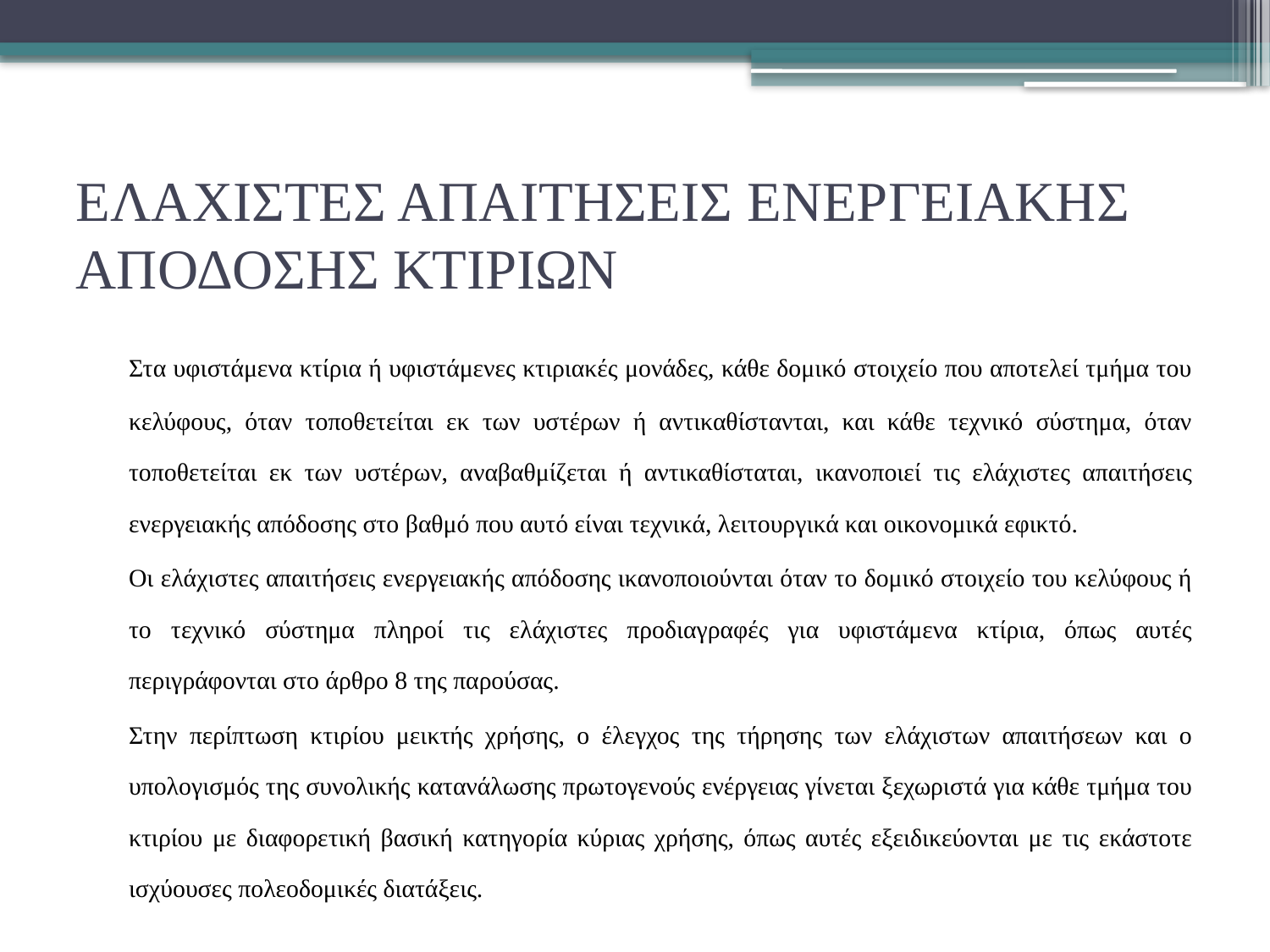

# ΕΛΑΧΙΣΤΕΣ ΑΠΑΙΤΗΣΕΙΣ ΕΝΕΡΓΕΙΑΚΗΣ ΑΠΟΔΟΣΗΣ ΚΤΙΡΙΩΝ
	Στα υφιστάμενα κτίρια ή υφιστάμενες κτιριακές μονάδες, κάθε δομικό στοιχείο που αποτελεί τμήμα του κελύφους, όταν τοποθετείται εκ των υστέρων ή αντικαθίστανται, και κάθε τεχνικό σύστημα, όταν τοποθετείται εκ των υστέρων, αναβαθμίζεται ή αντικαθίσταται, ικανοποιεί τις ελάχιστες απαιτήσεις ενεργειακής απόδοσης στο βαθμό που αυτό είναι τεχνικά, λειτουργικά και οικονομικά εφικτό.
	Οι ελάχιστες απαιτήσεις ενεργειακής απόδοσης ικανοποιούνται όταν το δομικό στοιχείο του κελύφους ή το τεχνικό σύστημα πληροί τις ελάχιστες προδιαγραφές για υφιστάμενα κτίρια, όπως αυτές περιγράφονται στο άρθρο 8 της παρούσας.
	Στην περίπτωση κτιρίου μεικτής χρήσης, ο έλεγχος της τήρησης των ελάχιστων απαιτήσεων και ο υπολογισμός της συνολικής κατανάλωσης πρωτογενούς ενέργειας γίνεται ξεχωριστά για κάθε τμήμα του κτιρίου με διαφορετική βασική κατηγορία κύριας χρήσης, όπως αυτές εξειδικεύονται με τις εκάστοτε ισχύουσες πολεοδομικές διατάξεις.